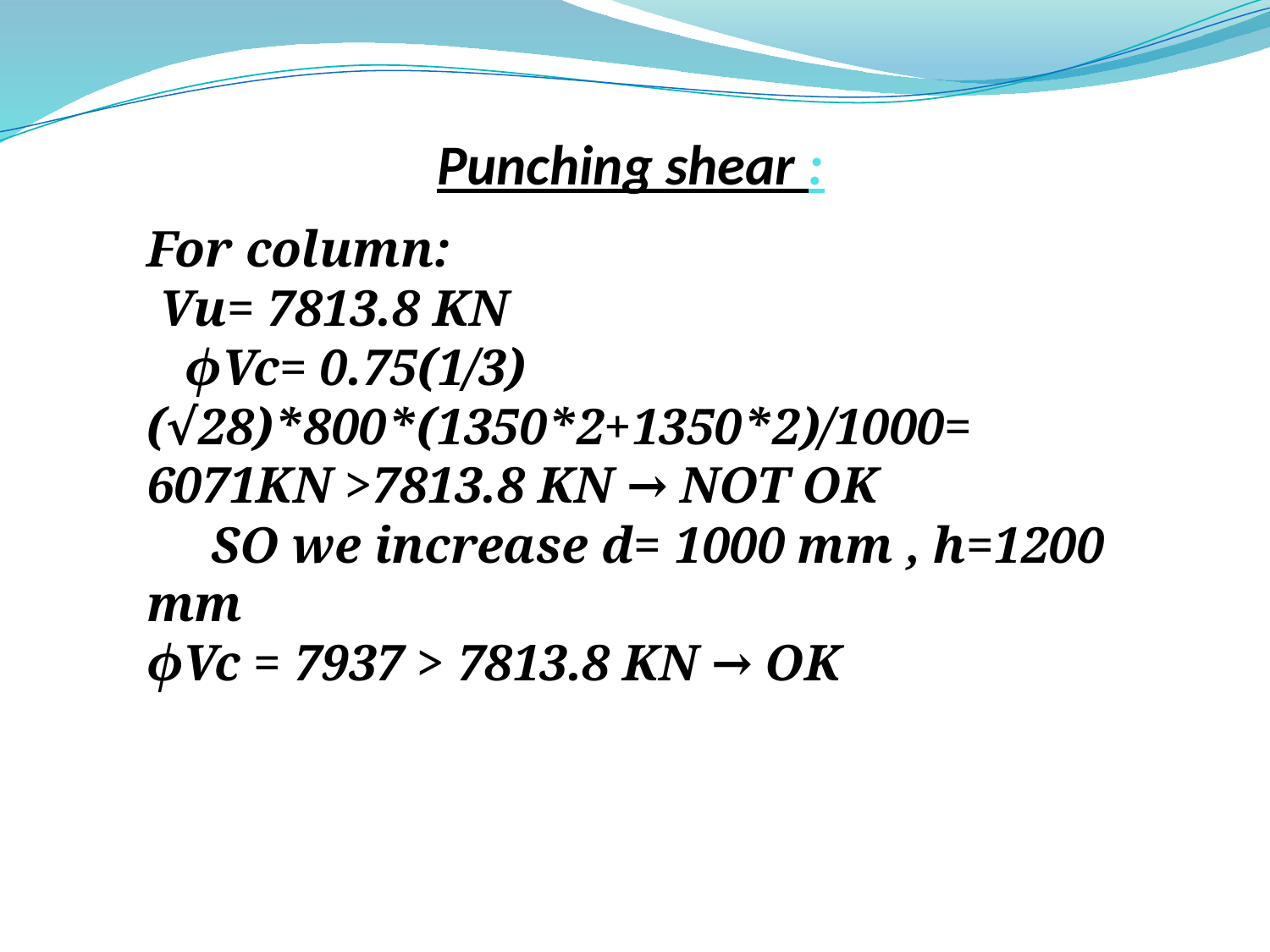

# Punching shear :
For column:
 Vu= 7813.8 KN
   ϕVc= 0.75(1/3)(√28)*800*(1350*2+1350*2)/1000= 6071KN >7813.8 KN → NOT OK
     SO we increase d= 1000 mm , h=1200 mm
ϕVc = 7937 > 7813.8 KN → OK